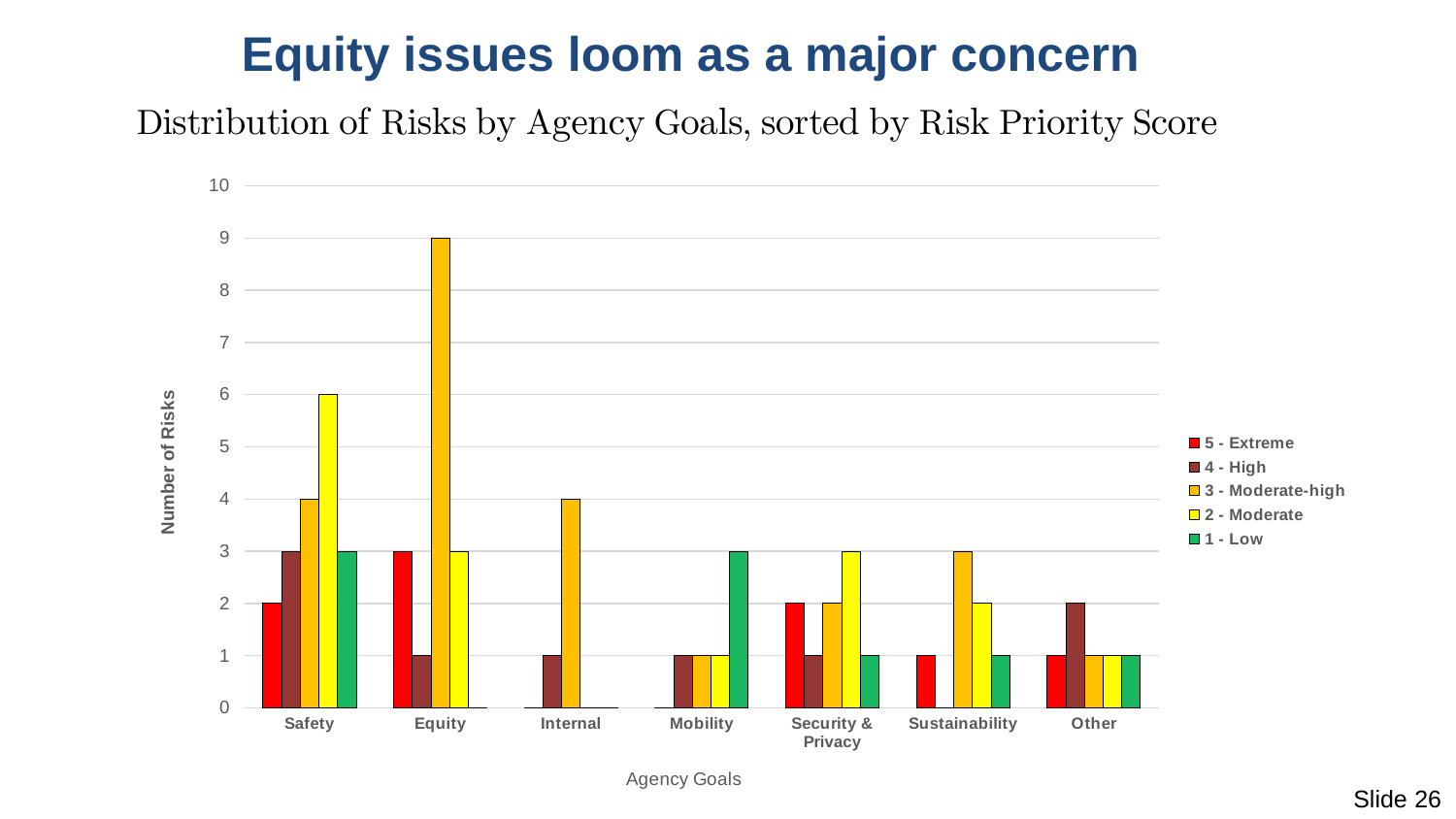

Equity issues loom as a major concern
Distribution of Risks by Agency Goals, sorted by Risk Priority Score

### Chart

| Category | 5 - Extreme | 4 - High | 3 - Moderate-high | 2 - Moderate | 1 - Low |
|---|---|---|---|---|---|
| Safety | 2.0 | 3.0 | 4.0 | 6.0 | 3.0 |
| Equity | 3.0 | 1.0 | 9.0 | 3.0 | 0.0 |
| Internal | 0.0 | 1.0 | 4.0 | 0.0 | 0.0 |
| Mobility | 0.0 | 1.0 | 1.0 | 1.0 | 3.0 |
| Security & Privacy | 2.0 | 1.0 | 2.0 | 3.0 | 1.0 |
| Sustainability | 1.0 | 0.0 | 3.0 | 2.0 | 1.0 |
| Other | 1.0 | 2.0 | 1.0 | 1.0 | 1.0 |